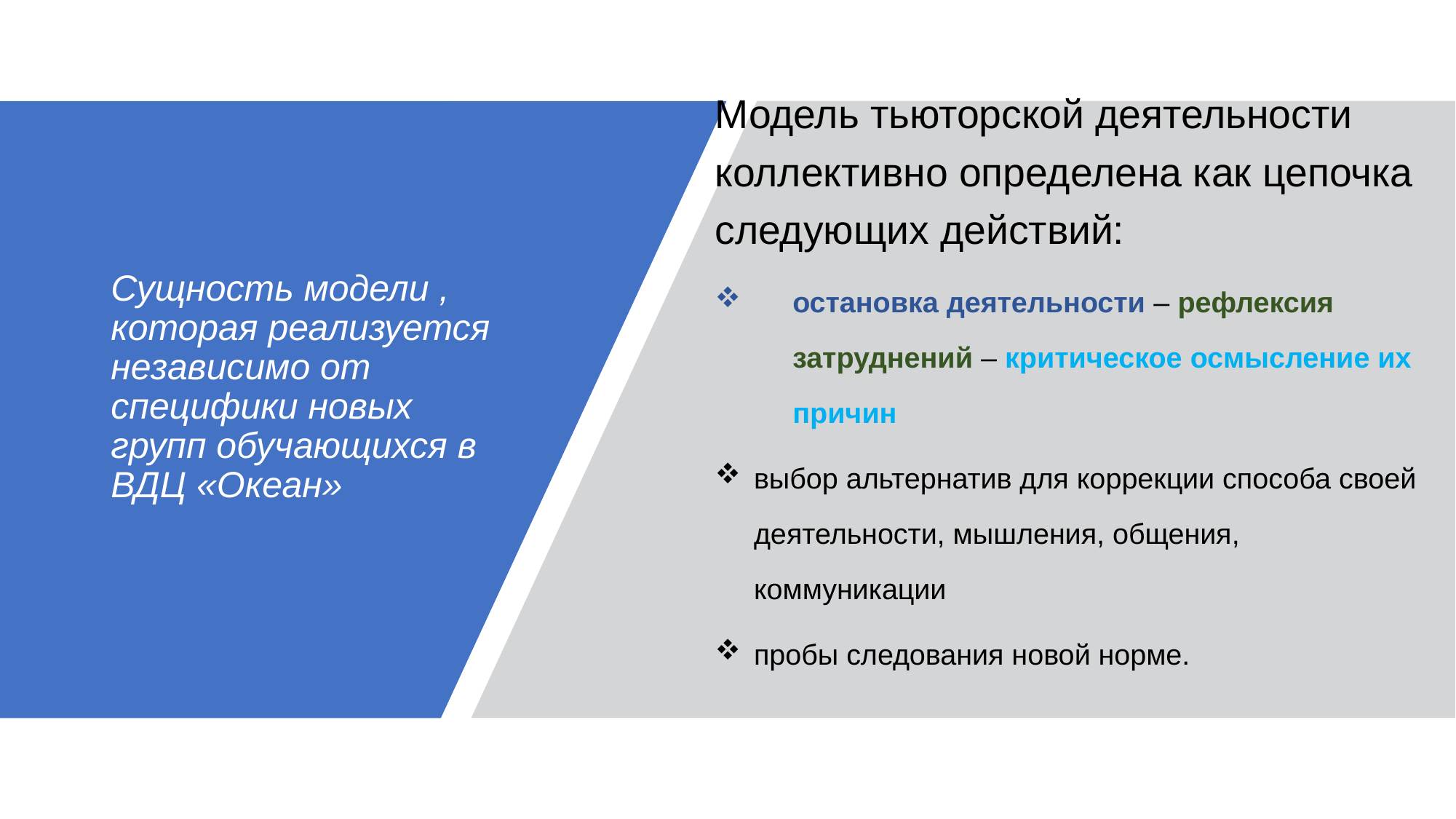

Модель тьюторской деятельности коллективно определена как цепочка следующих действий:
остановка деятельности – рефлексия затруднений – критическое осмысление их причин
выбор альтернатив для коррекции способа своей деятельности, мышления, общения, коммуникации
пробы следования новой норме.

# Сущность модели , которая реализуется независимо от специфики новых групп обучающихся в ВДЦ «Океан»